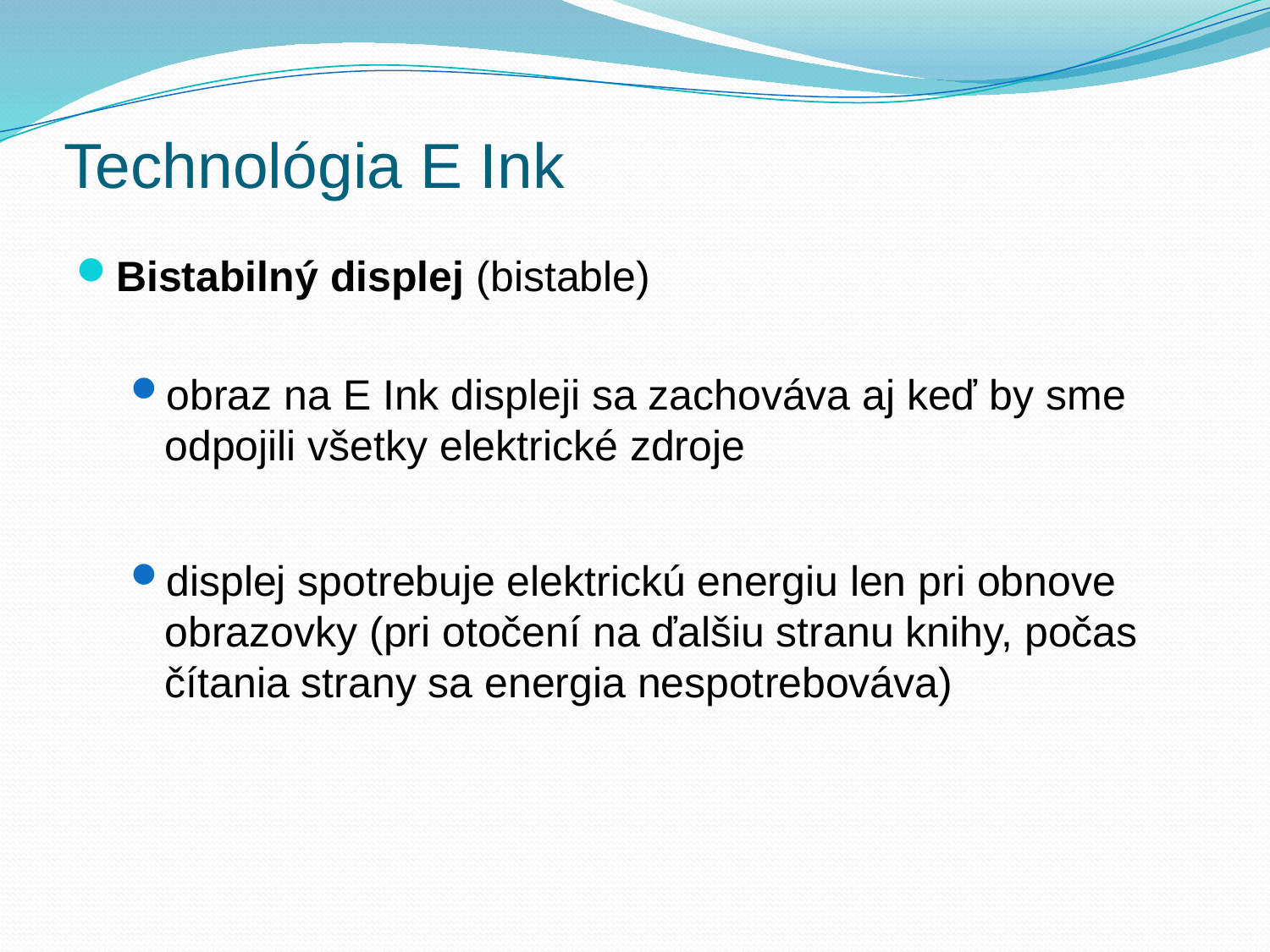

# Technológia E Ink
Bistabilný displej (bistable)

obraz na E Ink displeji sa zachováva aj keď by sme odpojili všetky elektrické zdroje

displej spotrebuje elektrickú energiu len pri obnove obrazovky (pri otočení na ďalšiu stranu knihy, počas čítania strany sa energia nespotrebováva)